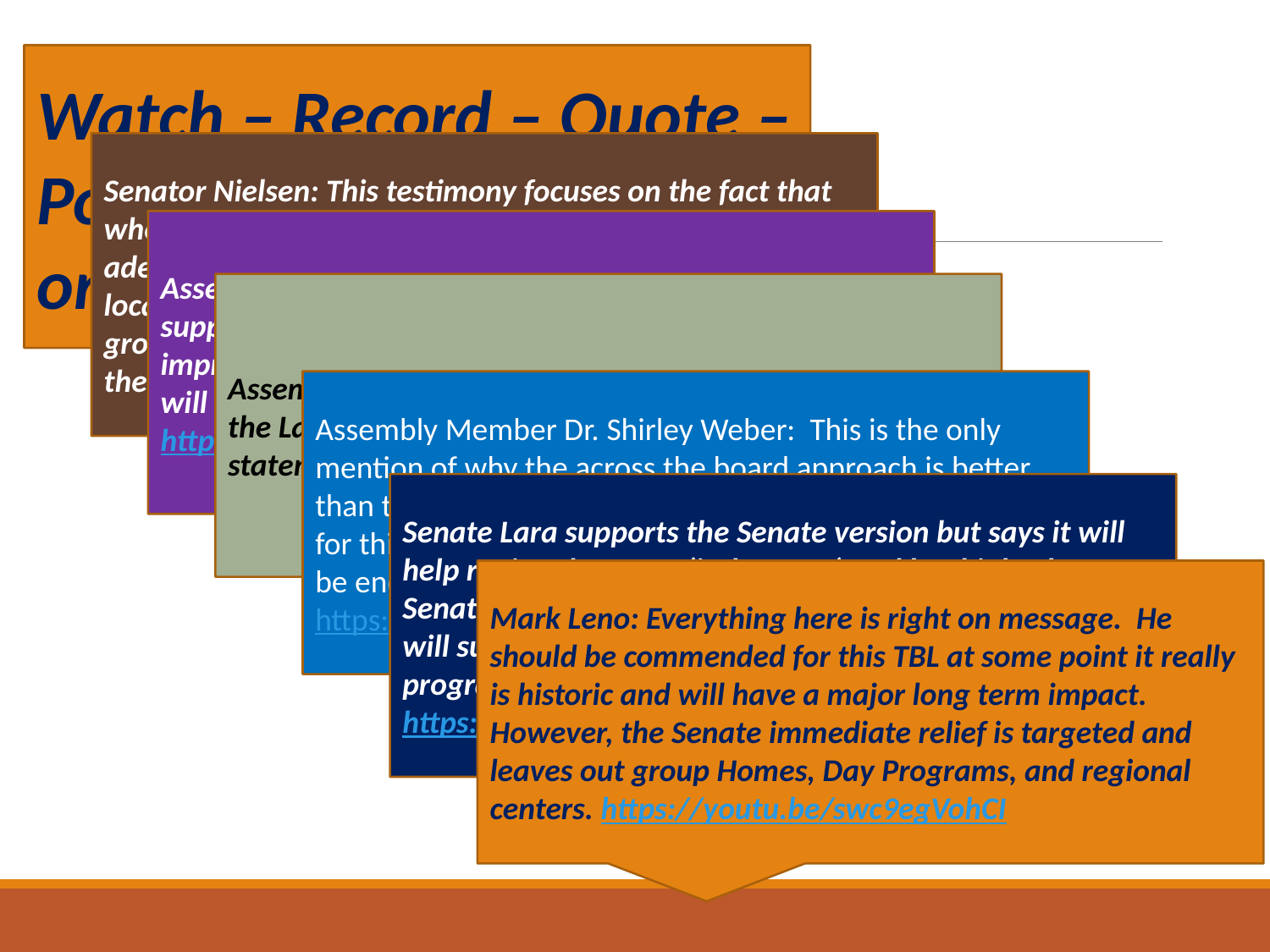

Watch – Record – Quote – Post Everywhere – Land on You Tube
Senator Nielsen: This testimony focuses on the fact that when we de-institutionalized in the past we did not have adequate resource for the community.  He mentions the local providers but I don’t think he realizes day programs, group homes, and regional centers will not receive help in the Senate version. https://youtu.be/P9H7Am2qFMk
Assembly member Bloom: This testimony is globally supportive but looks at both proposals equally.  My impression is that he doesn’t realize that so many people will be left out of the Senate approach. https://youtu.be/i3OR-caDjVw
Assembly Melendez: This testimony just flat out supports the Lanterman Coalition it is the most on-target statement. https://youtu.be/j1jNcyKRyus
Assembly Member Dr. Shirley Weber:  This is the only mention of why the across the board approach is better than the targeted Senate version.  We must support her for this stance.  It is still a delayed approach so she should be encouraged to push for an earlier implementation.  https://youtu.be/LaiAEx3yQcU
Senate Lara supports the Senate version but says it will help regional centers (it does not) and he thinks the Senate version is targeted to the only programs the Feds will support.  He doesn’t realize the group homes and day programs will be fully funded under the new HCBS rules.  https://youtu.be/O9q76LKryns
Mark Leno: Everything here is right on message.  He should be commended for this TBL at some point it really is historic and will have a major long term impact. However, the Senate immediate relief is targeted and leaves out group Homes, Day Programs, and regional centers. https://youtu.be/swc9egVohCI